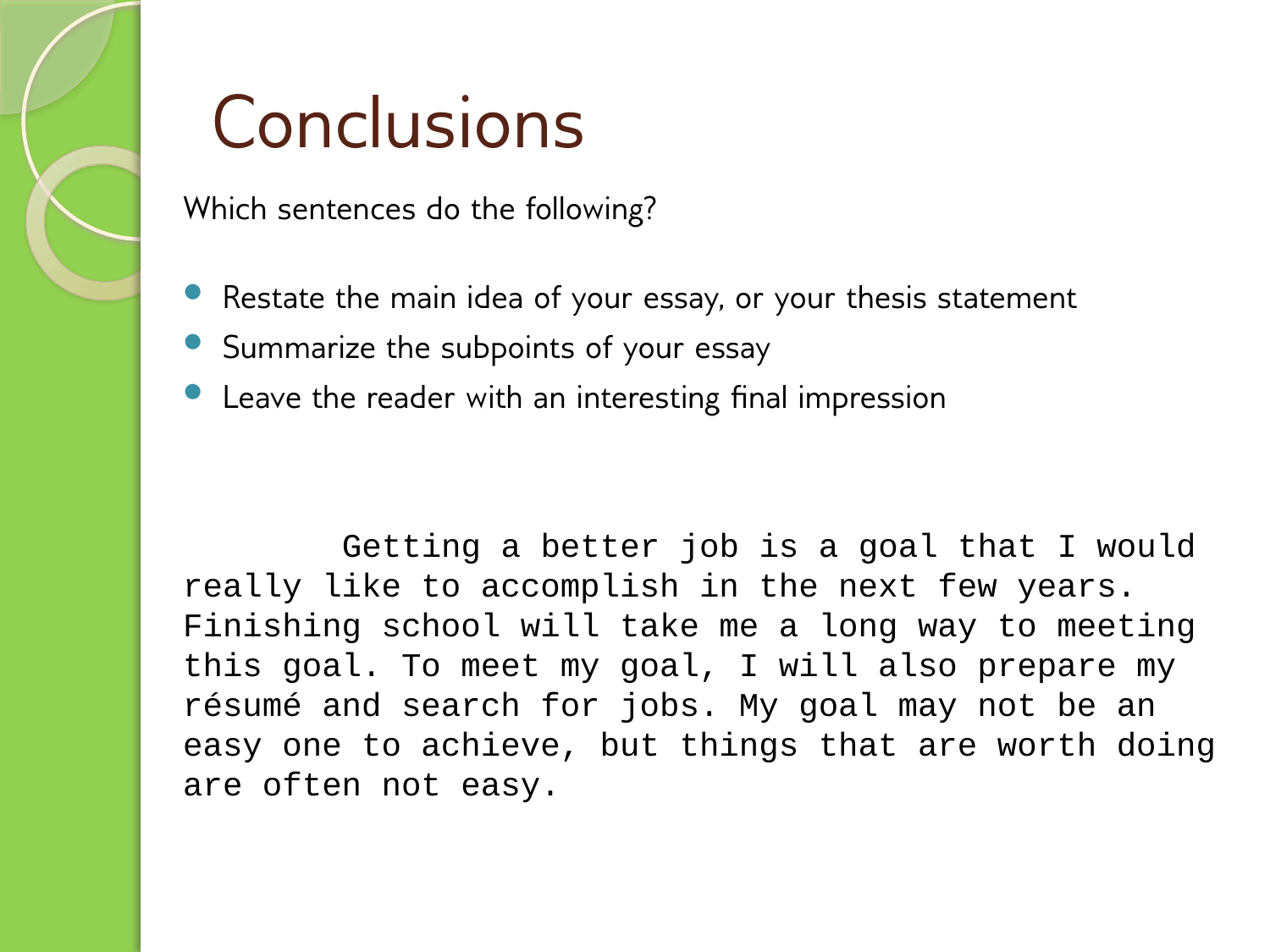

# Conclusions
Which sentences do the following?
Restate the main idea of your essay, or your thesis statement
Summarize the subpoints of your essay
Leave the reader with an interesting final impression

        Getting a better job is a goal that I would really like to accomplish in the next few years. Finishing school will take me a long way to meeting this goal. To meet my goal, I will also prepare my résumé and search for jobs. My goal may not be an easy one to achieve, but things that are worth doing are often not easy.